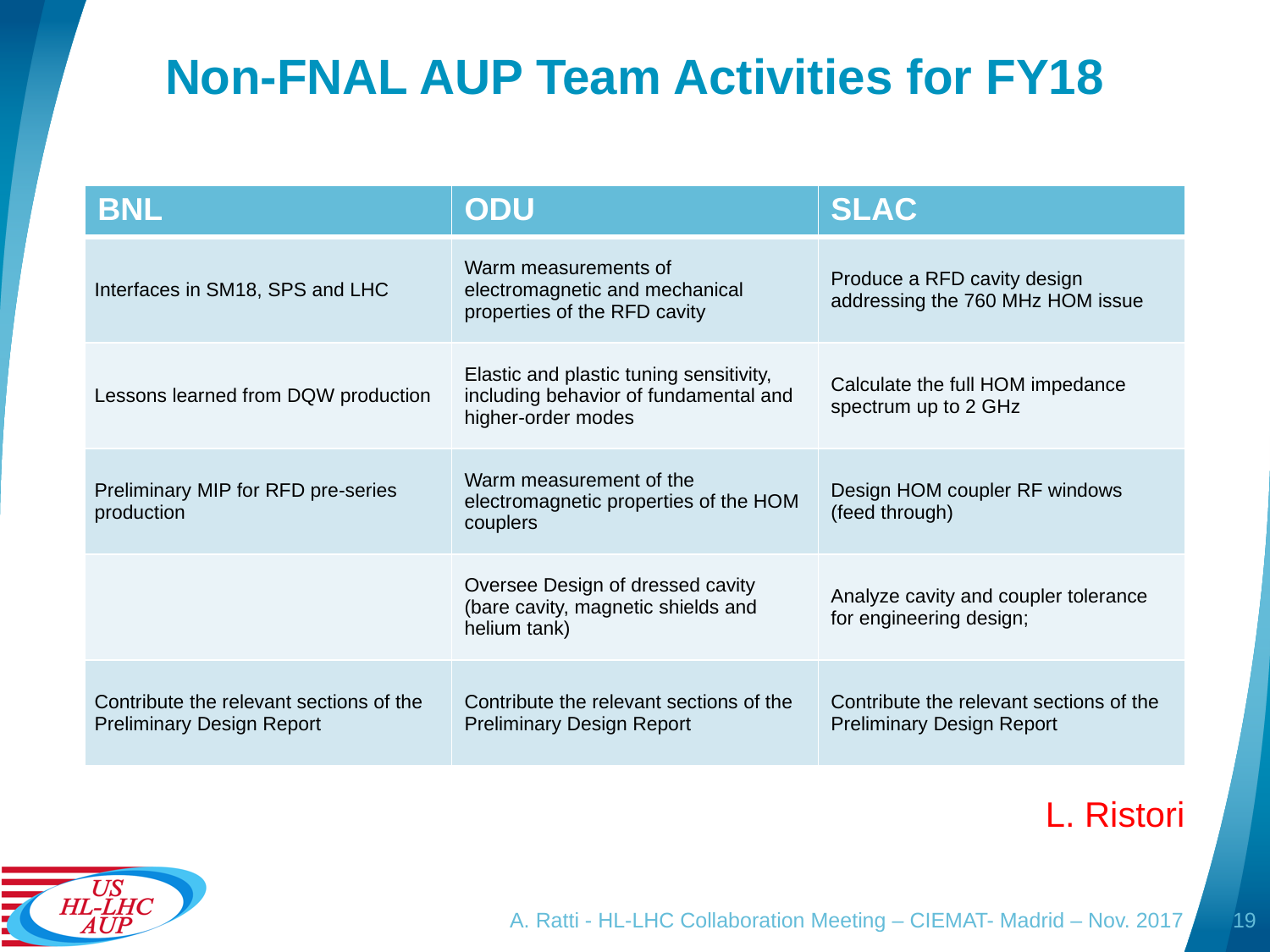

# Non-FNAL AUP Team Activities for FY18
| BNL | ODU | SLAC |
| --- | --- | --- |
| Interfaces in SM18, SPS and LHC | Warm measurements of electromagnetic and mechanical properties of the RFD cavity | Produce a RFD cavity design addressing the 760 MHz HOM issue |
| Lessons learned from DQW production | Elastic and plastic tuning sensitivity, including behavior of fundamental and higher-order modes | Calculate the full HOM impedance spectrum up to 2 GHz |
| Preliminary MIP for RFD pre-series production | Warm measurement of the electromagnetic properties of the HOM couplers | Design HOM coupler RF windows (feed through) |
|  | Oversee Design of dressed cavity (bare cavity, magnetic shields and helium tank) | Analyze cavity and coupler tolerance for engineering design; |
| Contribute the relevant sections of the Preliminary Design Report | Contribute the relevant sections of the Preliminary Design Report | Contribute the relevant sections of the Preliminary Design Report |
L. Ristori
A. Ratti - HL-LHC Collaboration Meeting – CIEMAT- Madrid – Nov. 2017
19